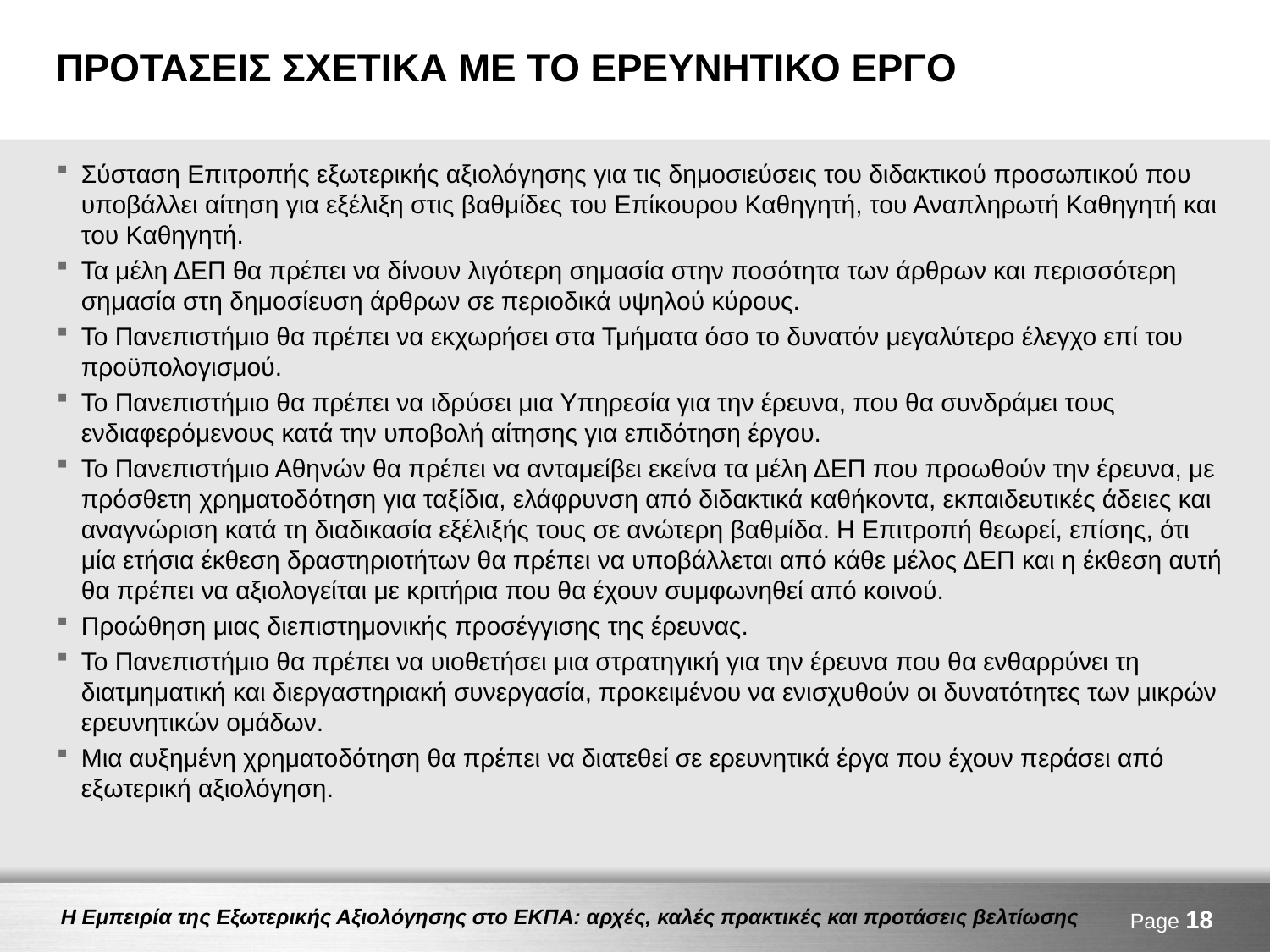

# ΠΡΟΤΑΣΕΙΣ ΣΧΕΤΙΚΑ ΜΕ ΤΟ ΕΡΕΥΝΗΤΙΚΟ ΕΡΓΟ
Σύσταση Επιτροπής εξωτερικής αξιολόγησης για τις δημοσιεύσεις του διδακτικού προσωπικού που υποβάλλει αίτηση για εξέλιξη στις βαθμίδες του Επίκουρου Καθηγητή, του Αναπληρωτή Καθηγητή και του Καθηγητή.
Τα μέλη ΔΕΠ θα πρέπει να δίνουν λιγότερη σημασία στην ποσότητα των άρθρων και περισσότερη σημασία στη δημοσίευση άρθρων σε περιοδικά υψηλού κύρους.
Το Πανεπιστήμιο θα πρέπει να εκχωρήσει στα Τμήματα όσο το δυνατόν μεγαλύτερο έλεγχο επί του προϋπολογισμού.
Το Πανεπιστήμιο θα πρέπει να ιδρύσει μια Υπηρεσία για την έρευνα, που θα συνδράμει τους ενδιαφερόμενους κατά την υποβολή αίτησης για επιδότηση έργου.
Το Πανεπιστήμιο Αθηνών θα πρέπει να ανταμείβει εκείνα τα μέλη ΔΕΠ που προωθούν την έρευνα, με πρόσθετη χρηματοδότηση για ταξίδια, ελάφρυνση από διδακτικά καθήκοντα, εκπαιδευτικές άδειες και αναγνώριση κατά τη διαδικασία εξέλιξής τους σε ανώτερη βαθμίδα. Η Επιτροπή θεωρεί, επίσης, ότι μία ετήσια έκθεση δραστηριοτήτων θα πρέπει να υποβάλλεται από κάθε μέλος ΔΕΠ και η έκθεση αυτή θα πρέπει να αξιολογείται με κριτήρια που θα έχουν συμφωνηθεί από κοινού.
Προώθηση μιας διεπιστημονικής προσέγγισης της έρευνας.
Το Πανεπιστήμιο θα πρέπει να υιοθετήσει μια στρατηγική για την έρευνα που θα ενθαρρύνει τη διατμηματική και διεργαστηριακή συνεργασία, προκειμένου να ενισχυθούν οι δυνατότητες των μικρών ερευνητικών ομάδων.
Μια αυξημένη χρηματοδότηση θα πρέπει να διατεθεί σε ερευνητικά έργα που έχουν περάσει από εξωτερική αξιολόγηση.

Page 18